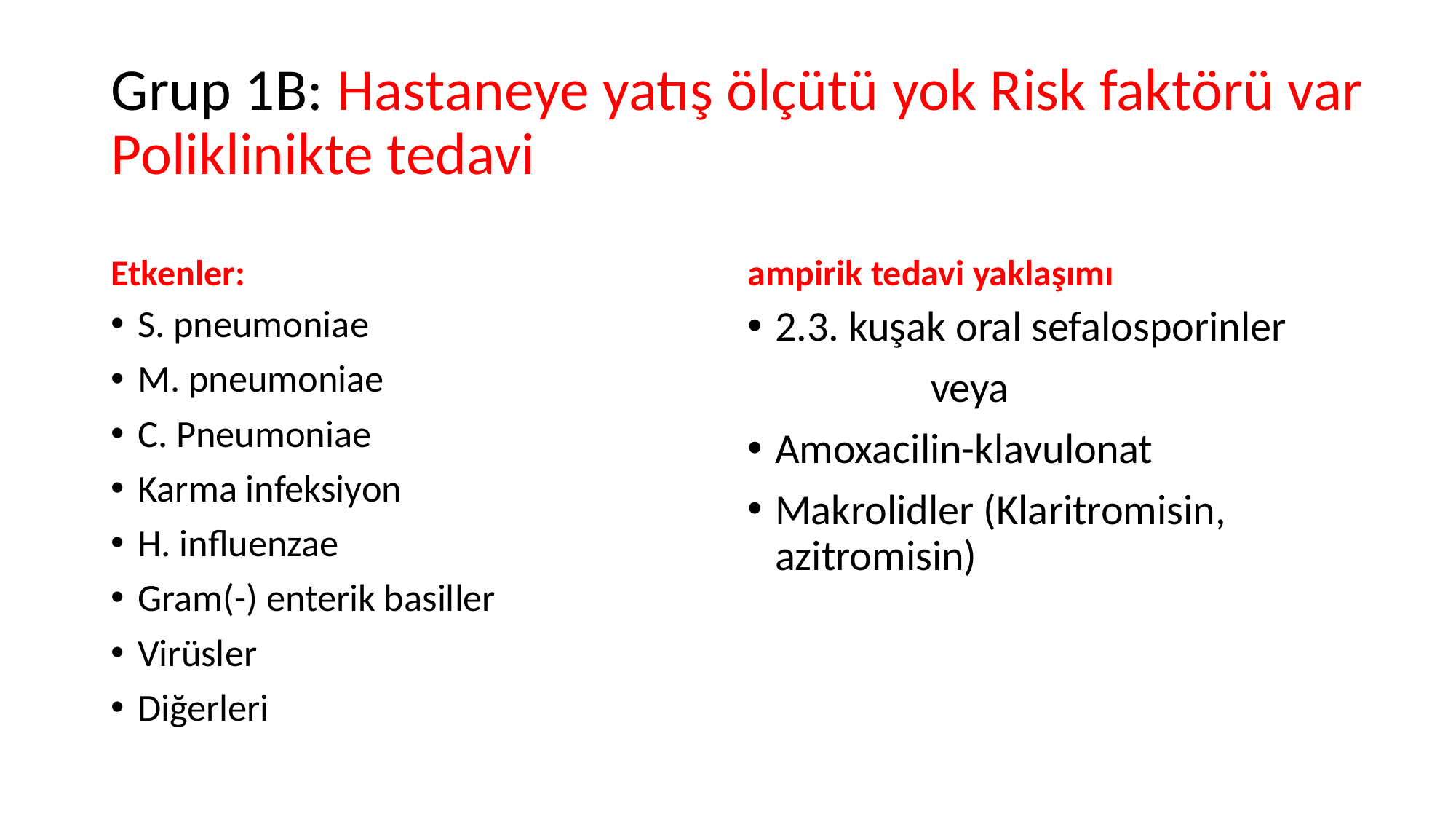

# Grup 1B: Hastaneye yatış ölçütü yok Risk faktörü var Poliklinikte tedavi
Etkenler:
ampirik tedavi yaklaşımı
S. pneumoniae
M. pneumoniae
C. Pneumoniae
Karma infeksiyon
H. influenzae
Gram(-) enterik basiller
Virüsler
Diğerleri
2.3. kuşak oral sefalosporinler
                   veya
Amoxacilin-klavulonat
Makrolidler (Klaritromisin, azitromisin)